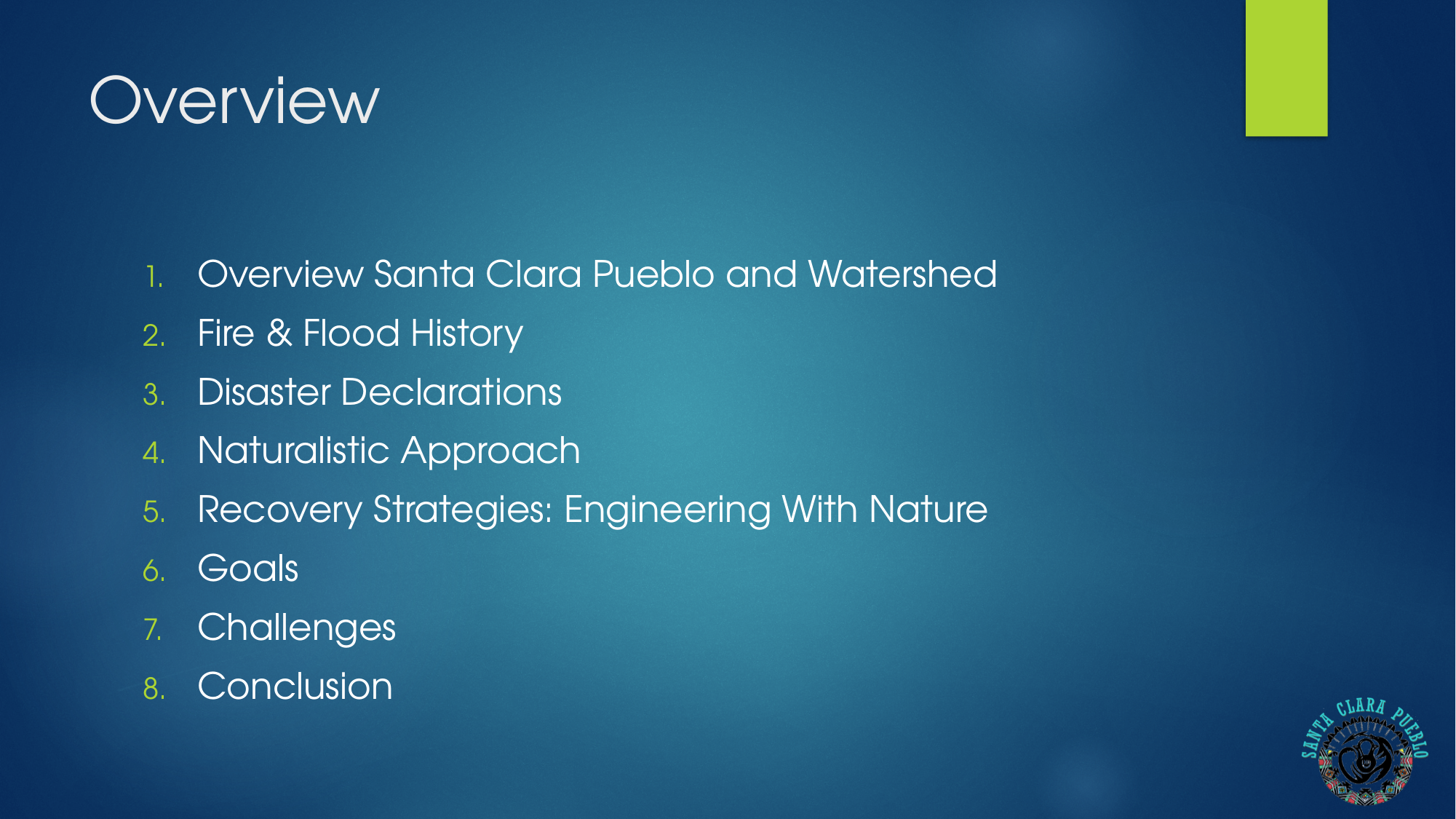

# Overview
Overview Santa Clara Pueblo and Watershed
Fire & Flood History
Disaster Declarations
Naturalistic Approach
Recovery Strategies: Engineering With Nature
Goals
Challenges
Conclusion